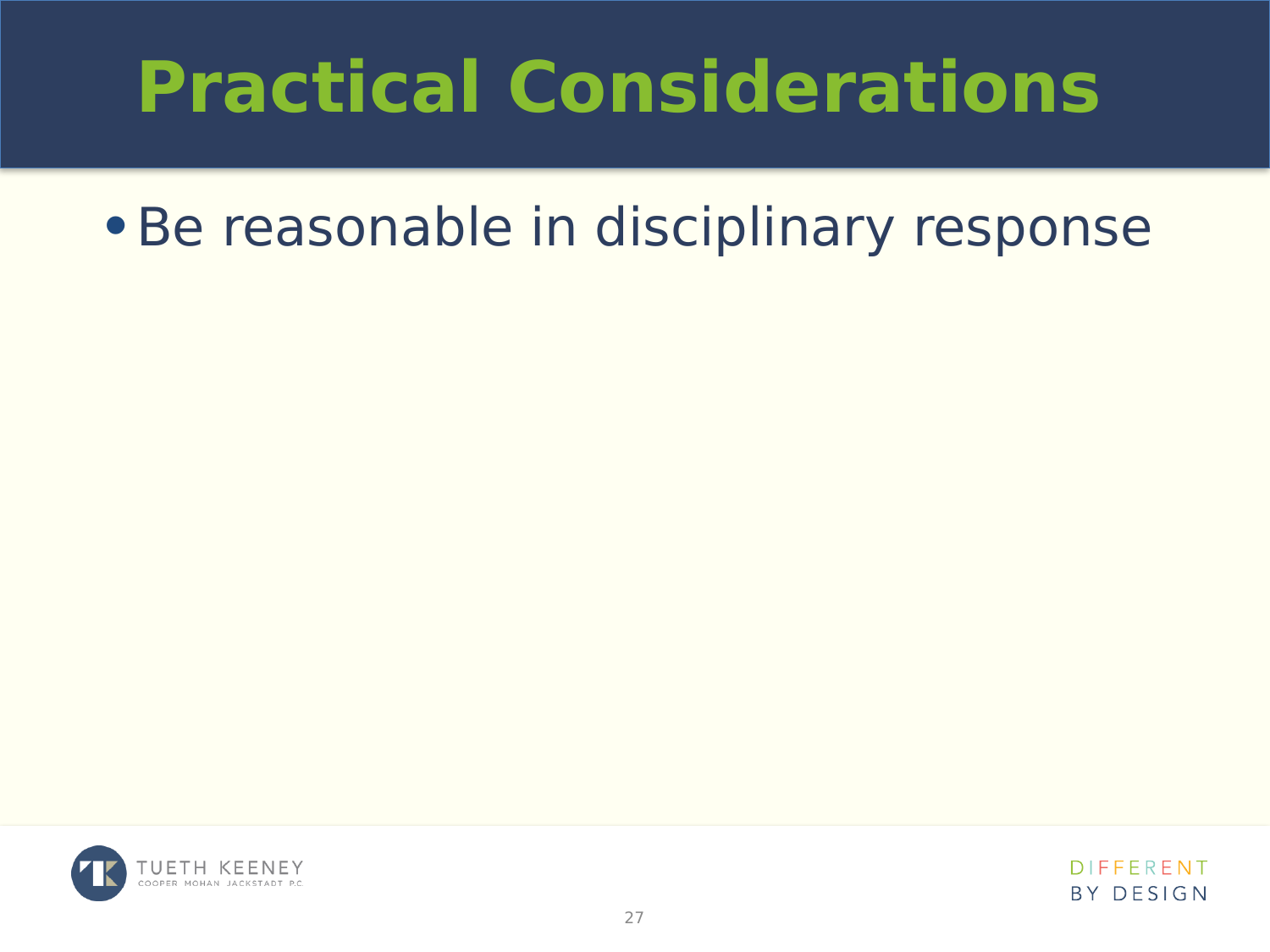

# Practical Considerations
Be reasonable in disciplinary response

27